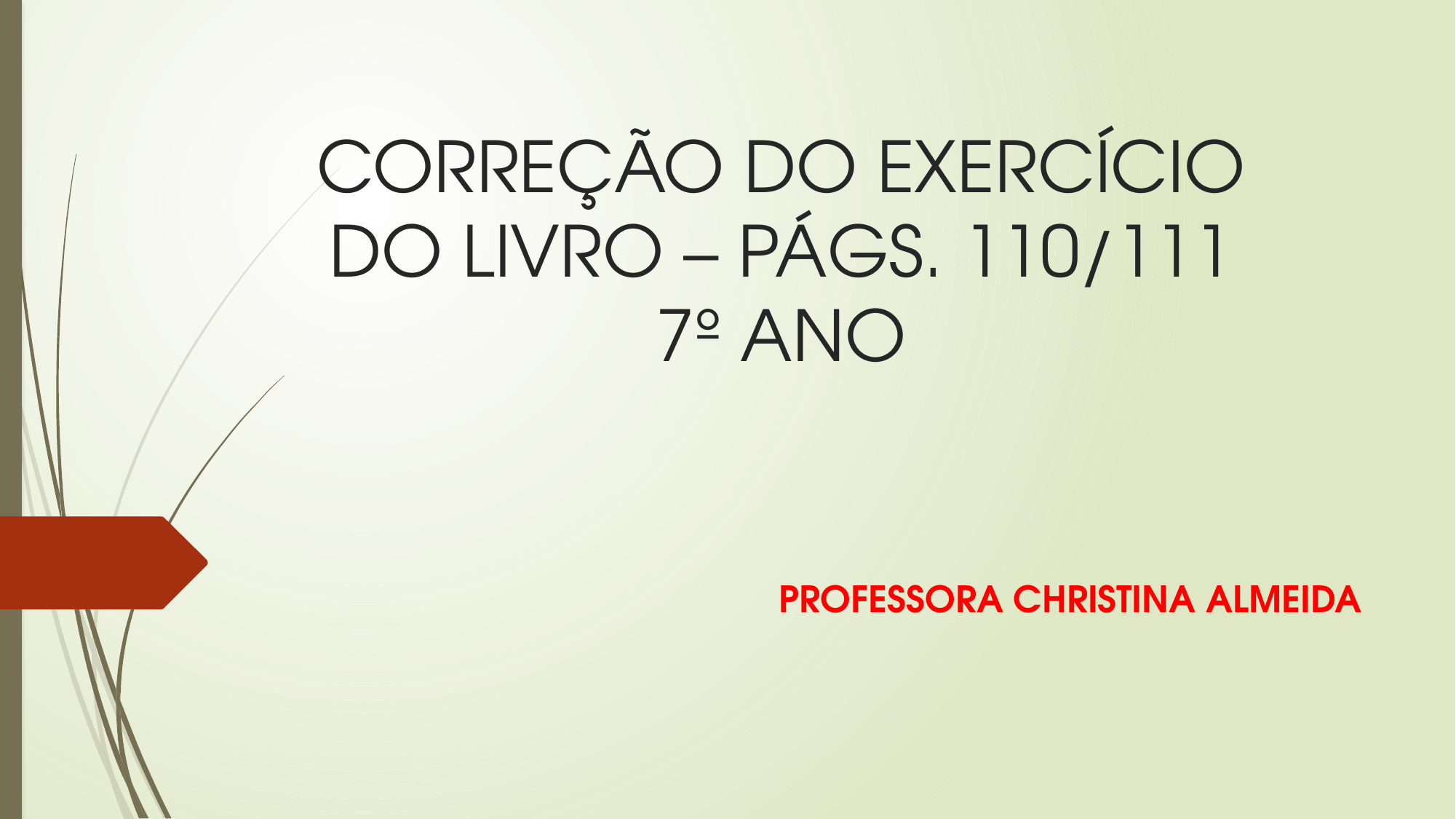

# CORREÇÃO DO EXERCÍCIO DO LIVRO – PÁGS. 110/111 7º ANO
PROFESSORA CHRISTINA ALMEIDA